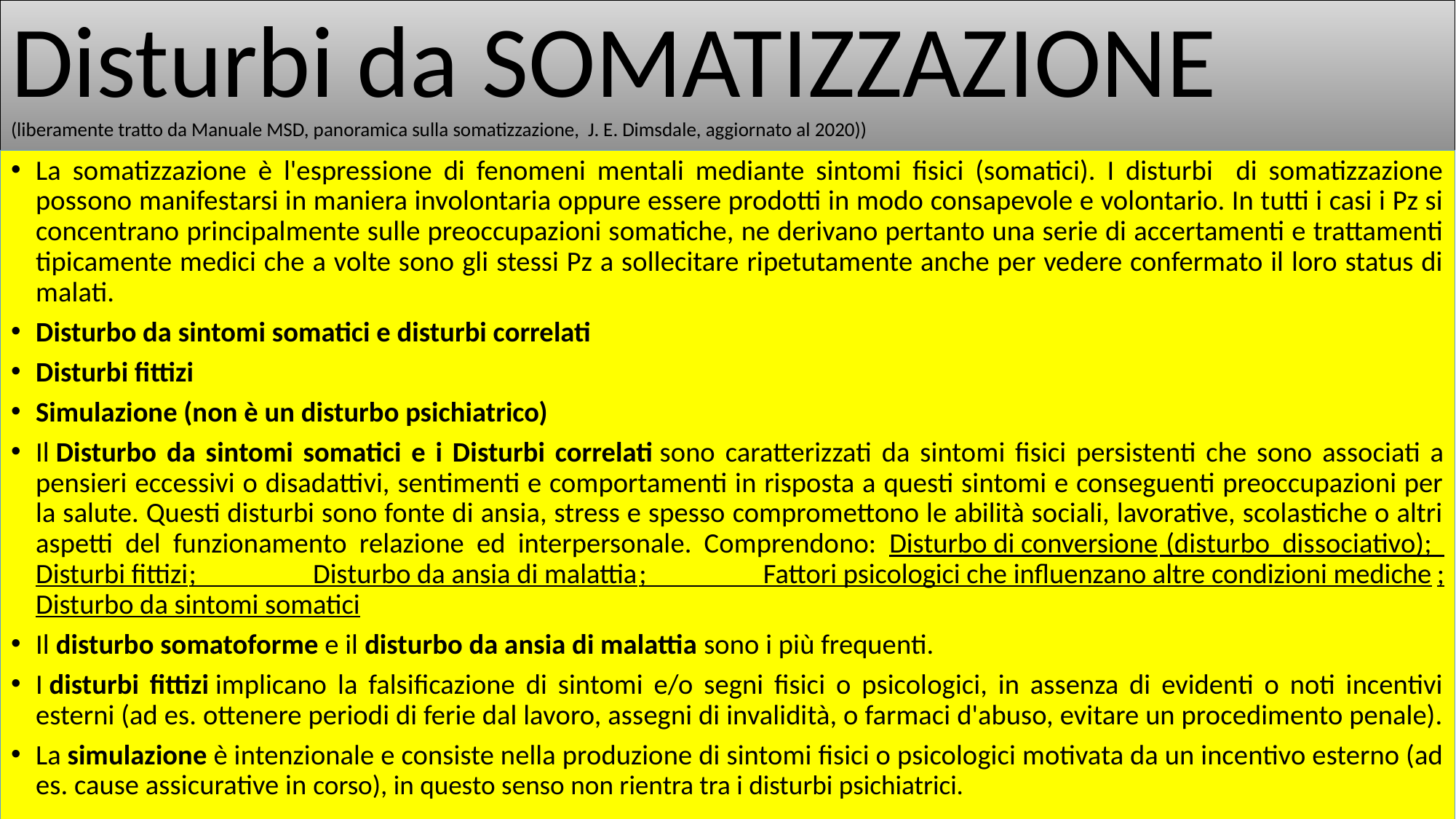

# Disturbi da SOMATIZZAZIONE (liberamente tratto da Manuale MSD, panoramica sulla somatizzazione,  J. E. Dimsdale, aggiornato al 2020))
La somatizzazione è l'espressione di fenomeni mentali mediante sintomi fisici (somatici). I disturbi  di somatizzazione possono manifestarsi in maniera involontaria oppure essere prodotti in modo consapevole e volontario. In tutti i casi i Pz si concentrano principalmente sulle preoccupazioni somatiche, ne derivano pertanto una serie di accertamenti e trattamenti tipicamente medici che a volte sono gli stessi Pz a sollecitare ripetutamente anche per vedere confermato il loro status di malati.
Disturbo da sintomi somatici e disturbi correlati
Disturbi fittizi
Simulazione (non è un disturbo psichiatrico)
Il Disturbo da sintomi somatici e i Disturbi correlati sono caratterizzati da sintomi fisici persistenti che sono associati a pensieri eccessivi o disadattivi, sentimenti e comportamenti in risposta a questi sintomi e conseguenti preoccupazioni per la salute. Questi disturbi sono fonte di ansia, stress e spesso compromettono le abilità sociali, lavorative, scolastiche o altri aspetti del funzionamento relazione ed interpersonale. Comprendono: Disturbo di conversione (disturbo dissociativo);  Disturbi fittizi; Disturbo da ansia di malattia; Fattori psicologici che influenzano altre condizioni mediche; Disturbo da sintomi somatici
Il disturbo somatoforme e il disturbo da ansia di malattia sono i più frequenti.
I disturbi fittizi implicano la falsificazione di sintomi e/o segni fisici o psicologici, in assenza di evidenti o noti incentivi esterni (ad es. ottenere periodi di ferie dal lavoro, assegni di invalidità, o farmaci d'abuso, evitare un procedimento penale).
La simulazione è intenzionale e consiste nella produzione di sintomi fisici o psicologici motivata da un incentivo esterno (ad es. cause assicurative in corso), in questo senso non rientra tra i disturbi psichiatrici.